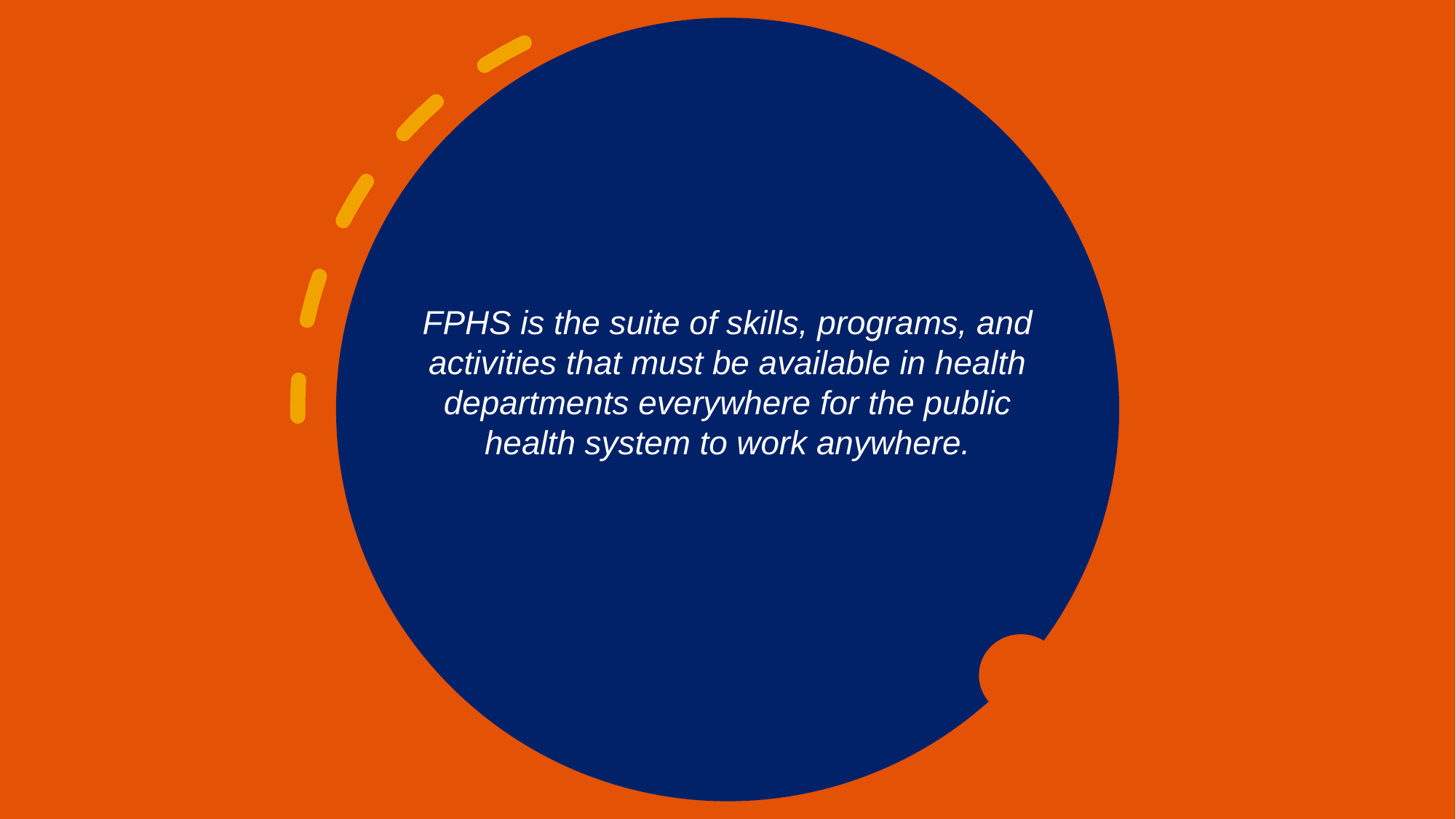

FPHS is the suite of skills, programs, and activities that must be available in health departments everywhere for the public health system to work anywhere.